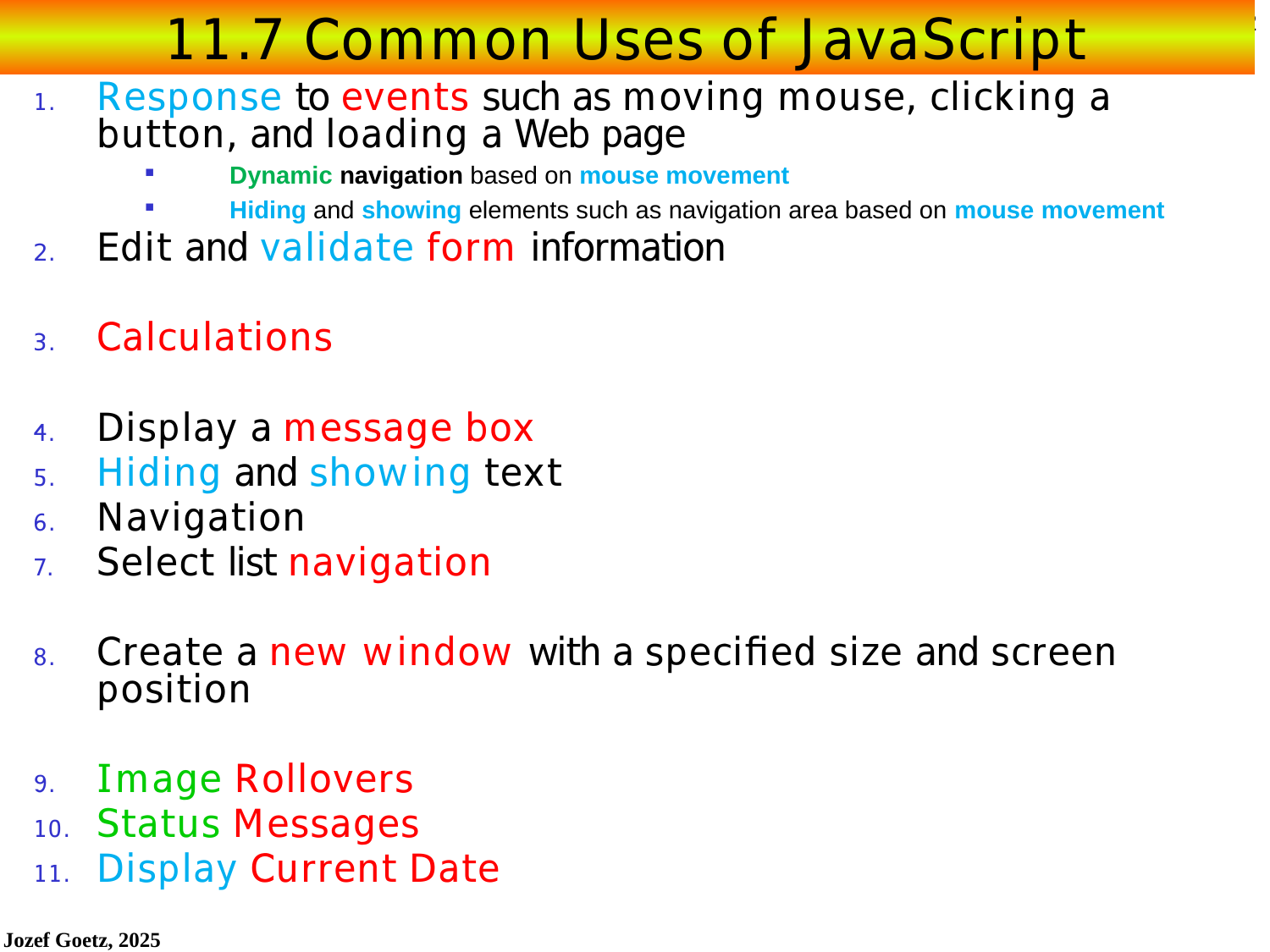

# 11.7 Common Uses of JavaScript
Response to events such as moving mouse, clicking a button, and loading a Web page
Dynamic navigation based on mouse movement
Hiding and showing elements such as navigation area based on mouse movement
Edit and validate form information

Calculations

Display a message box
Hiding and showing text
Navigation
Select list navigation

Create a new window with a specified size and screen position

Image Rollovers
Status Messages
Display Current Date